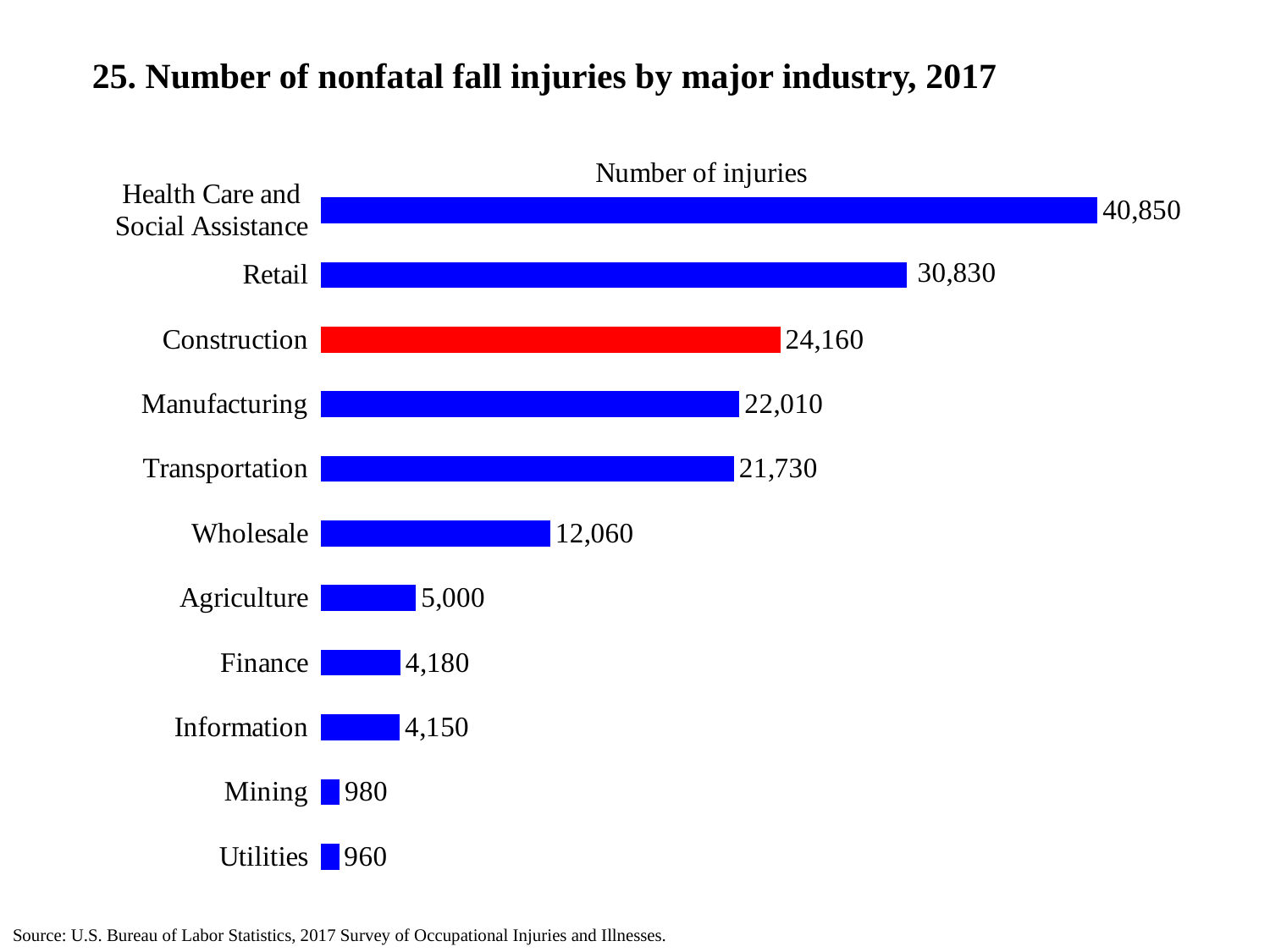

# 25. Number of nonfatal fall injuries by major industry, 2017

### Chart

| Category | Fall |
|---|---|
| Utilities | 960.0 |
| Mining | 980.0 |
| Information | 4150.0 |
| Finance | 4180.0 |
| Agriculture | 5000.0 |
| Wholesale | 12060.0 |
| Transportation | 21730.0 |
| Manufacturing | 22010.0 |
| Construction | 24160.0 |
| Retail | 30830.0 |
| Health Care and Social Assistance | 40850.0 |
Source: U.S. Bureau of Labor Statistics, 2017 Survey of Occupational Injuries and Illnesses.